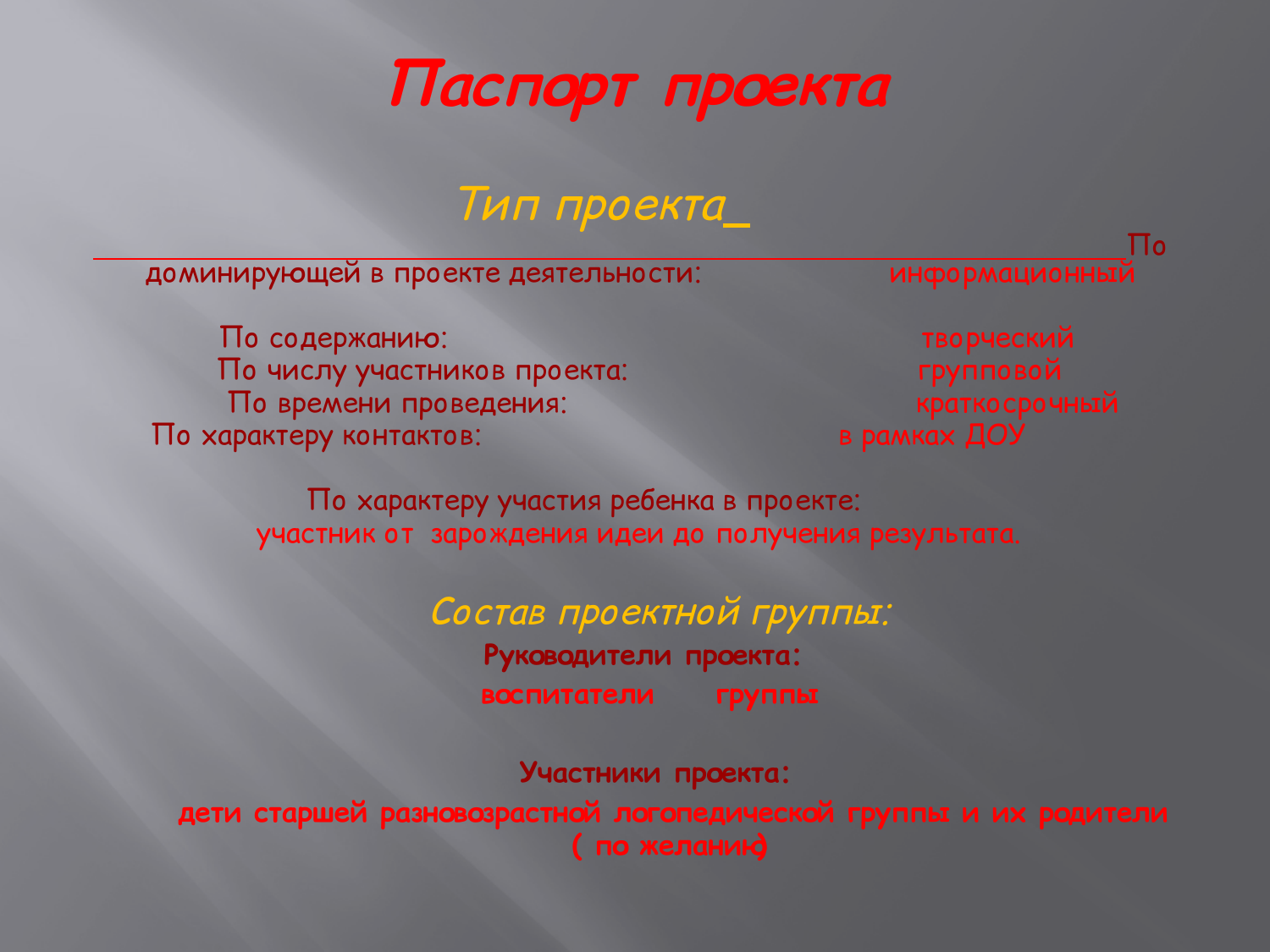

# Паспорт проекта
                                          Тип проекта
                                                                                                                          По доминирующей в проекте деятельности:                      информационный

  По содержанию:                                                        творческий
По числу участников проекта:                                  групповой
        По времени проведения:                                         краткосрочный
      По характеру контактов:                                          в рамках ДОУ

По характеру участия ребенка в проекте:
участник от  зарождения идеи до получения результата.

   Состав проектной группы:
Руководители проекта:
 воспитатели     группы

    Участники проекта:
     дети старшей разновозрастной логопедической группы и их родители ( по желанию)